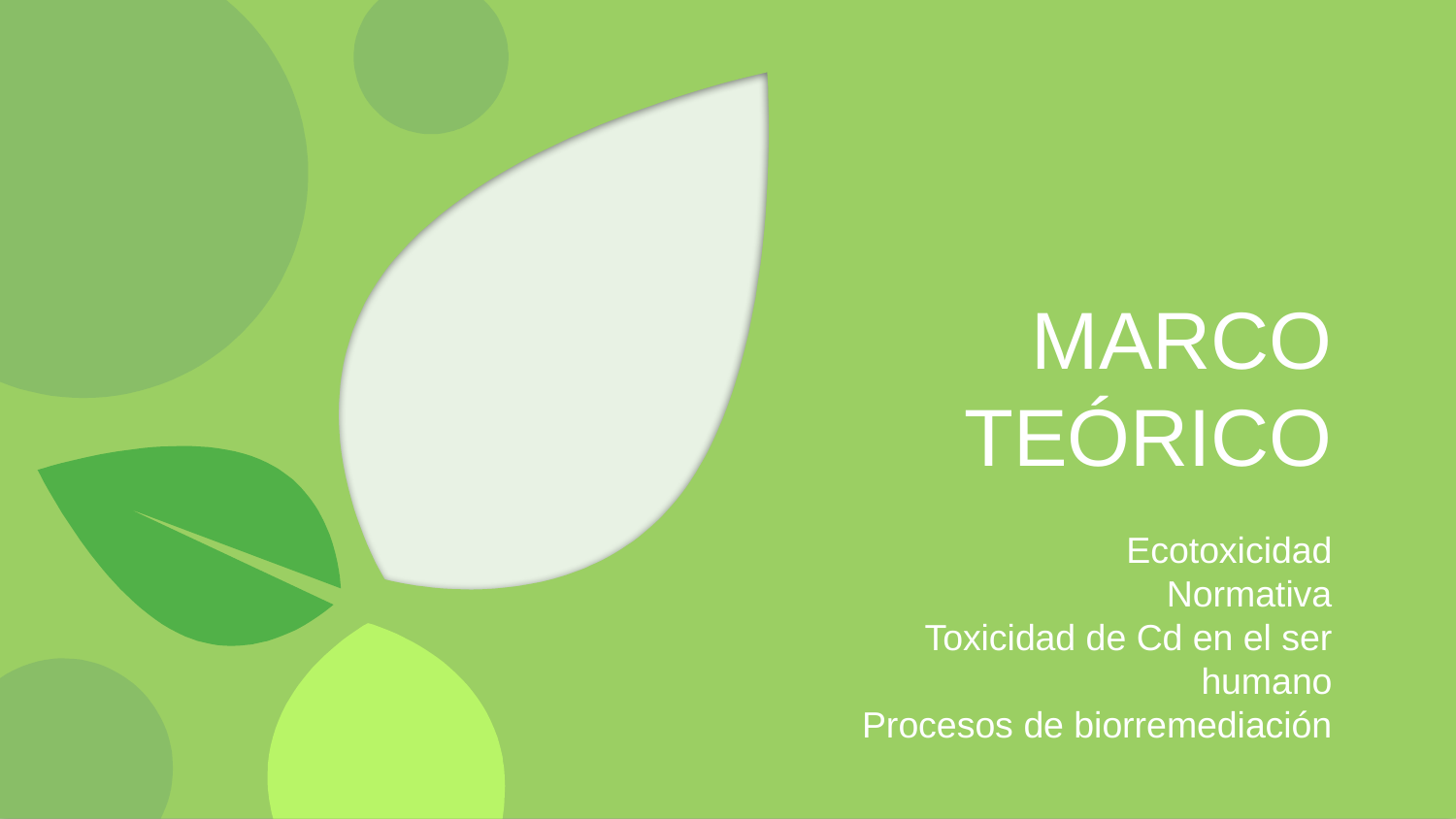

# MARCO TEÓRICO
Ecotoxicidad
Normativa
Toxicidad de Cd en el ser humano
Procesos de biorremediación